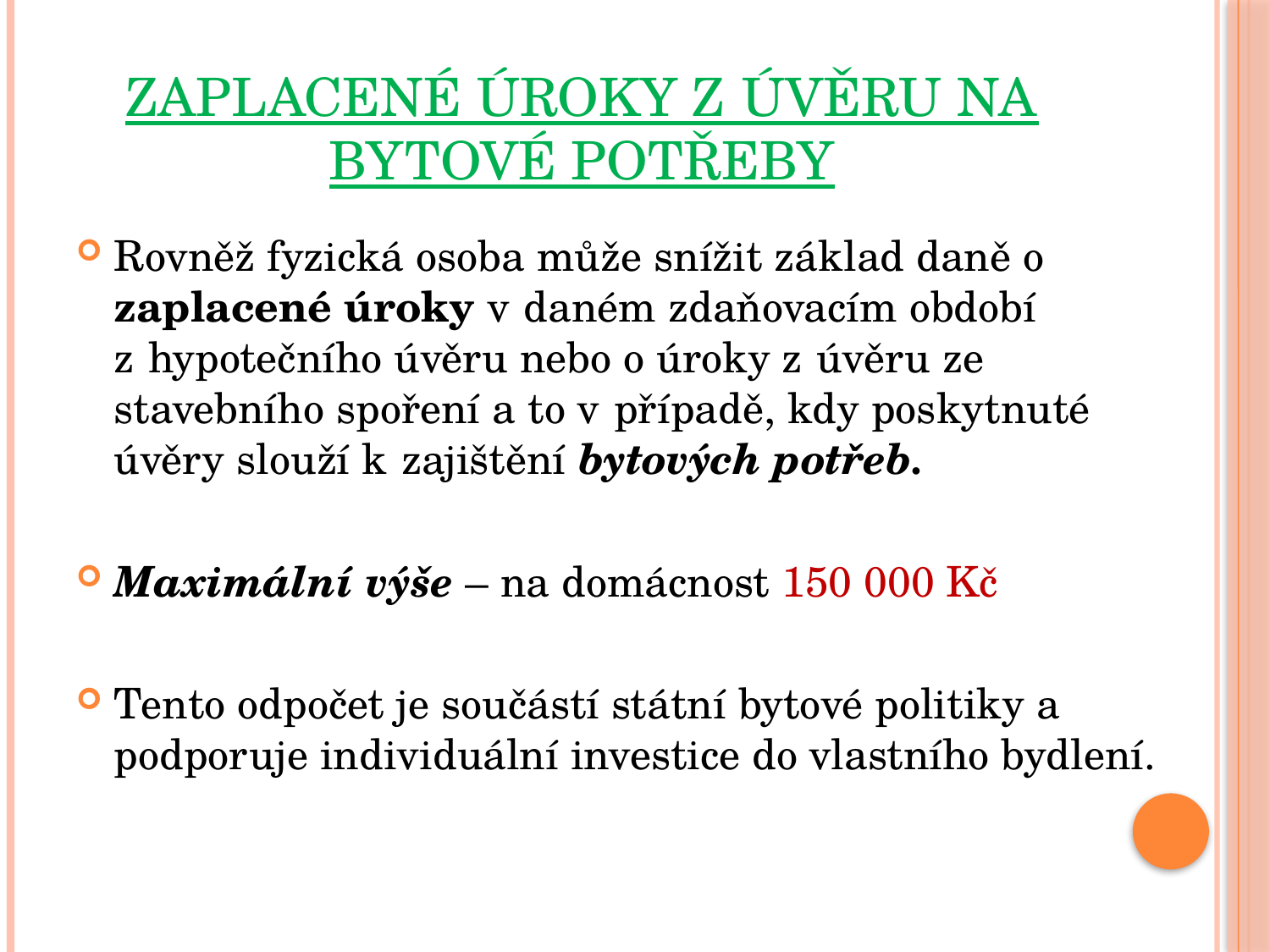

# ZAPLACENÉ ÚROKY Z ÚVĚRU NA BYTOVÉ POTŘEBY
Rovněž fyzická osoba může snížit základ daně o zaplacené úroky v daném zdaňovacím období z hypotečního úvěru nebo o úroky z úvěru ze stavebního spoření a to v případě, kdy poskytnuté úvěry slouží k zajištění bytových potřeb.

Maximální výše – na domácnost 150 000 Kč

Tento odpočet je součástí státní bytové politiky a podporuje individuální investice do vlastního bydlení.